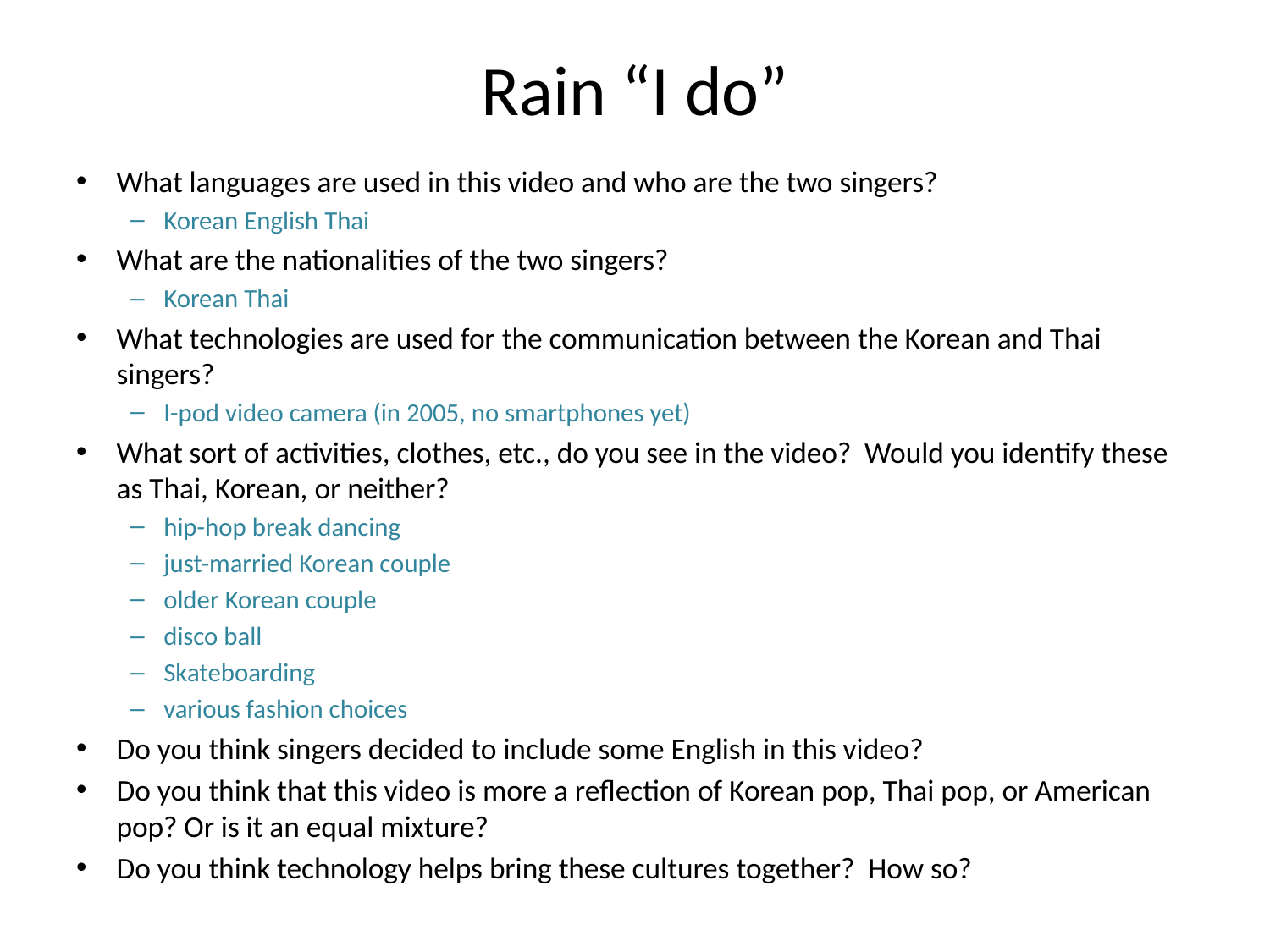

# Rain “I do”
What languages are used in this video and who are the two singers?
Korean English Thai
What are the nationalities of the two singers?
Korean Thai
What technologies are used for the communication between the Korean and Thai singers?
I-pod video camera (in 2005, no smartphones yet)
What sort of activities, clothes, etc., do you see in the video?  Would you identify these as Thai, Korean, or neither?
hip-hop break dancing
just-married Korean couple
older Korean couple
disco ball
Skateboarding
various fashion choices
Do you think singers decided to include some English in this video?
Do you think that this video is more a reflection of Korean pop, Thai pop, or American pop? Or is it an equal mixture?
Do you think technology helps bring these cultures together?  How so?